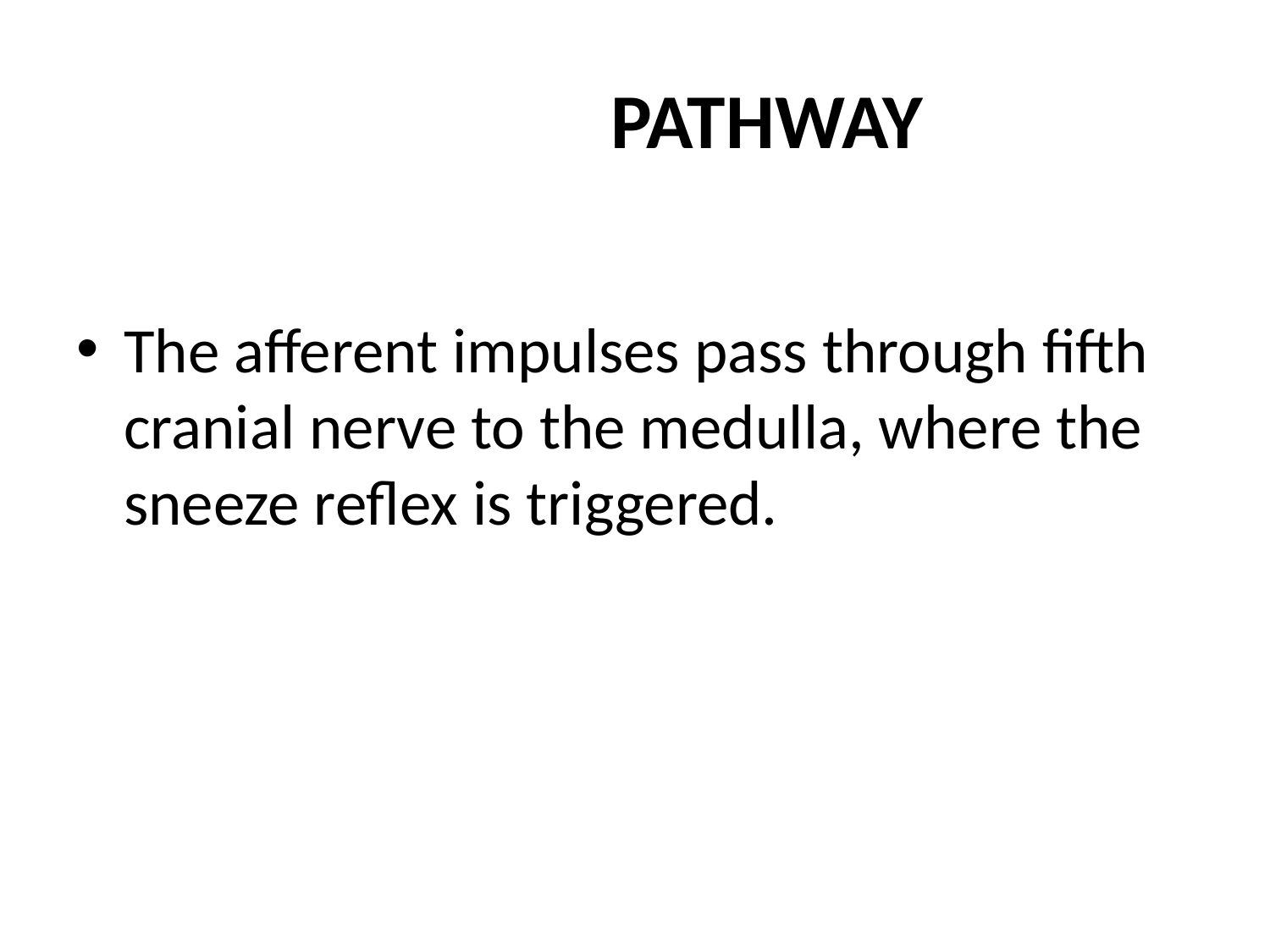

# PATHWAY

The afferent impulses pass through fifth cranial nerve to the medulla, where the sneeze reflex is triggered.